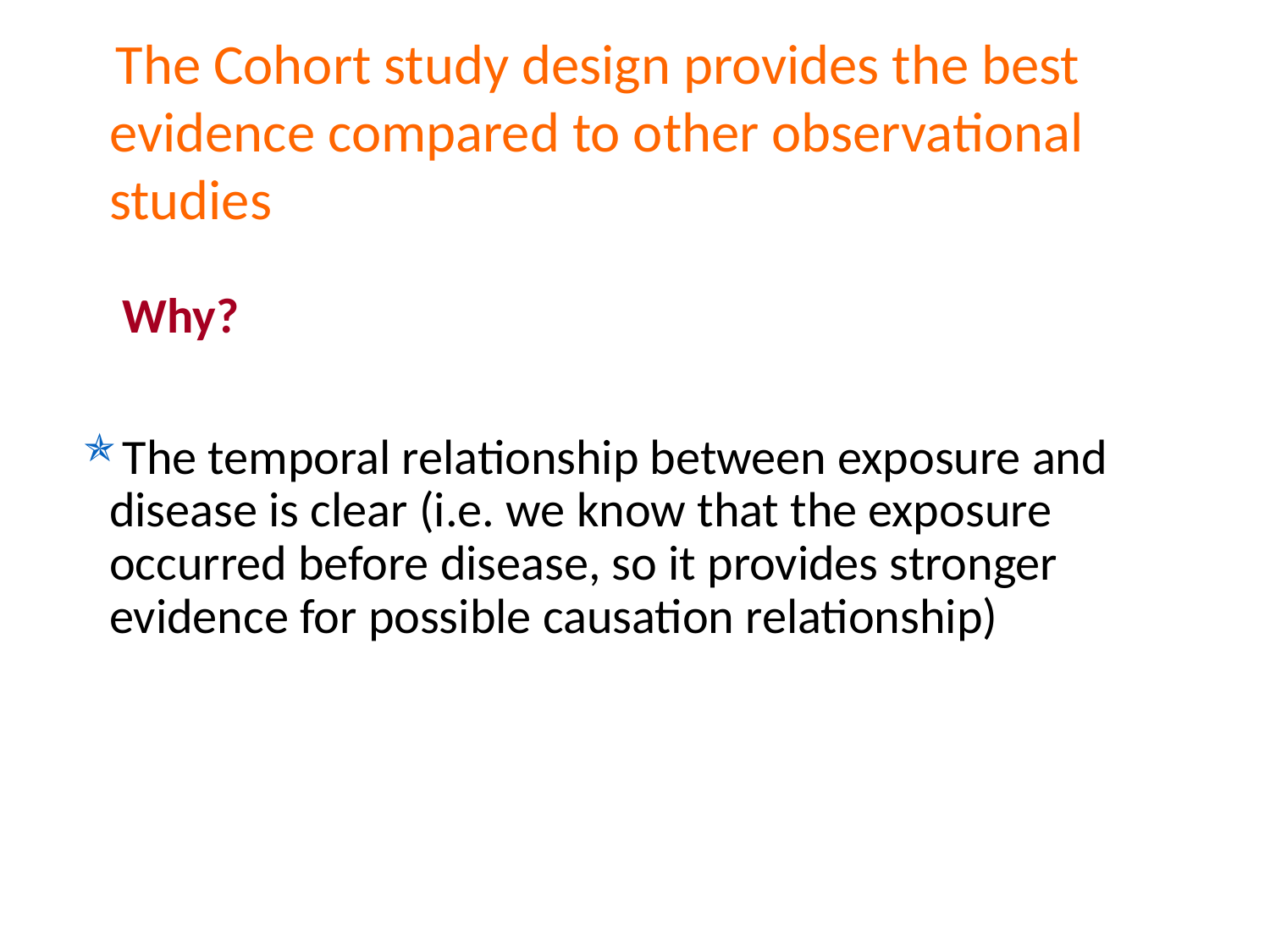

The Cohort study design provides the best evidence compared to other observational studies
    Why?

The temporal relationship between exposure and disease is clear (i.e. we know that the exposure occurred before disease, so it provides stronger evidence for possible causation relationship)